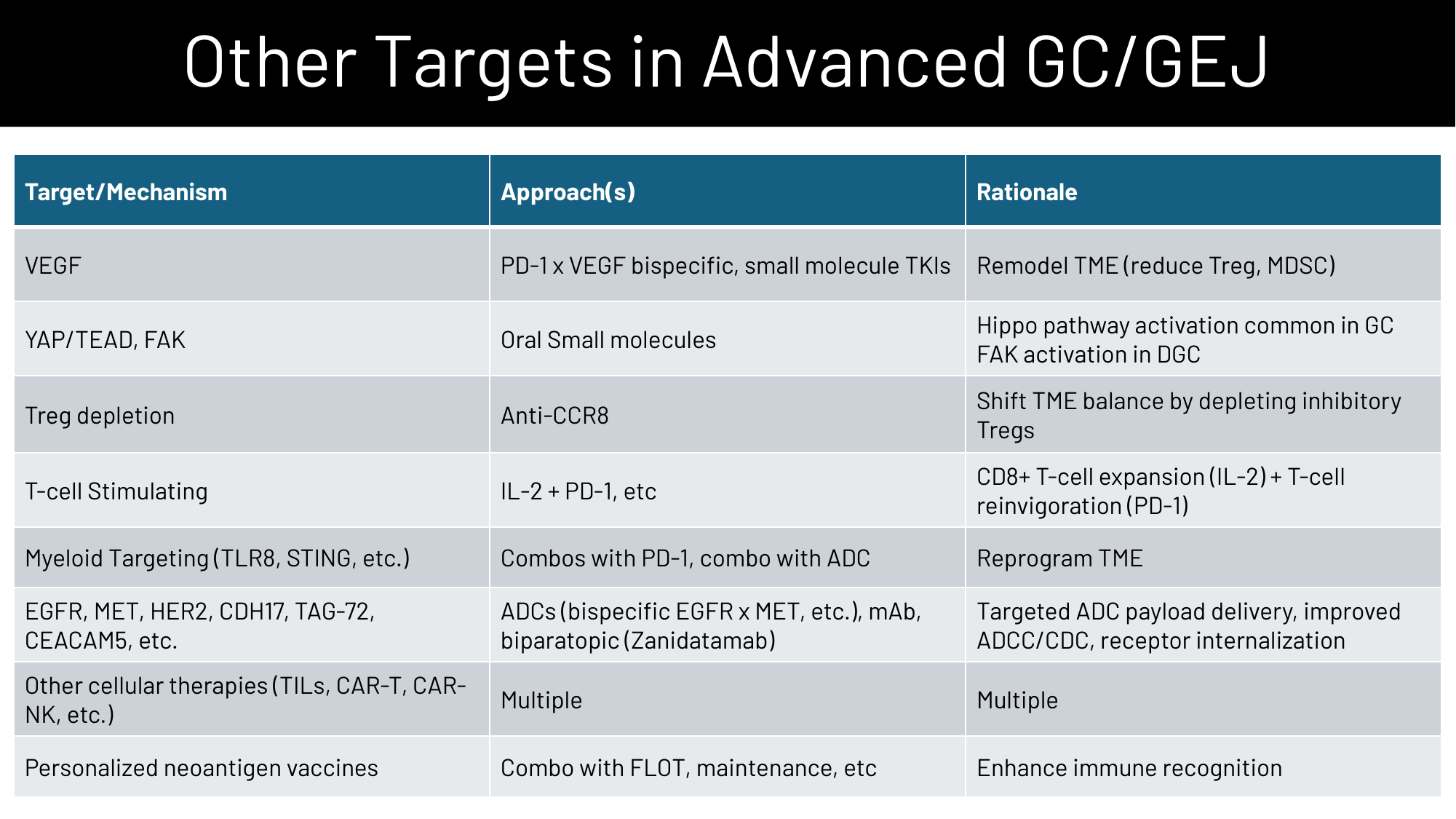

# Other Targets in Advanced GC/GEJ
| Target/Mechanism | Approach(s) | Rationale |
| --- | --- | --- |
| VEGF | PD-1 x VEGF bispecific, small molecule TKIs | Remodel TME (reduce Treg, MDSC) |
| YAP/TEAD, FAK | Oral Small molecules | Hippo pathway activation common in GC FAK activation in DGC |
| Treg depletion | Anti-CCR8 | Shift TME balance by depleting inhibitory Tregs |
| T-cell Stimulating | IL-2 + PD-1, etc | CD8+ T-cell expansion (IL-2) + T-cell reinvigoration (PD-1) |
| Myeloid Targeting (TLR8, STING, etc.) | Combos with PD-1, combo with ADC | Reprogram TME |
| EGFR, MET, HER2, CDH17, TAG-72, CEACAM5, etc. | ADCs (bispecific EGFR x MET, etc.), mAb, biparatopic (Zanidatamab) | Targeted ADC payload delivery, improved ADCC/CDC, receptor internalization |
| Other cellular therapies (TILs, CAR-T, CAR-NK, etc.) | Multiple | Multiple |
| Personalized neoantigen vaccines | Combo with FLOT, maintenance, etc | Enhance immune recognition |